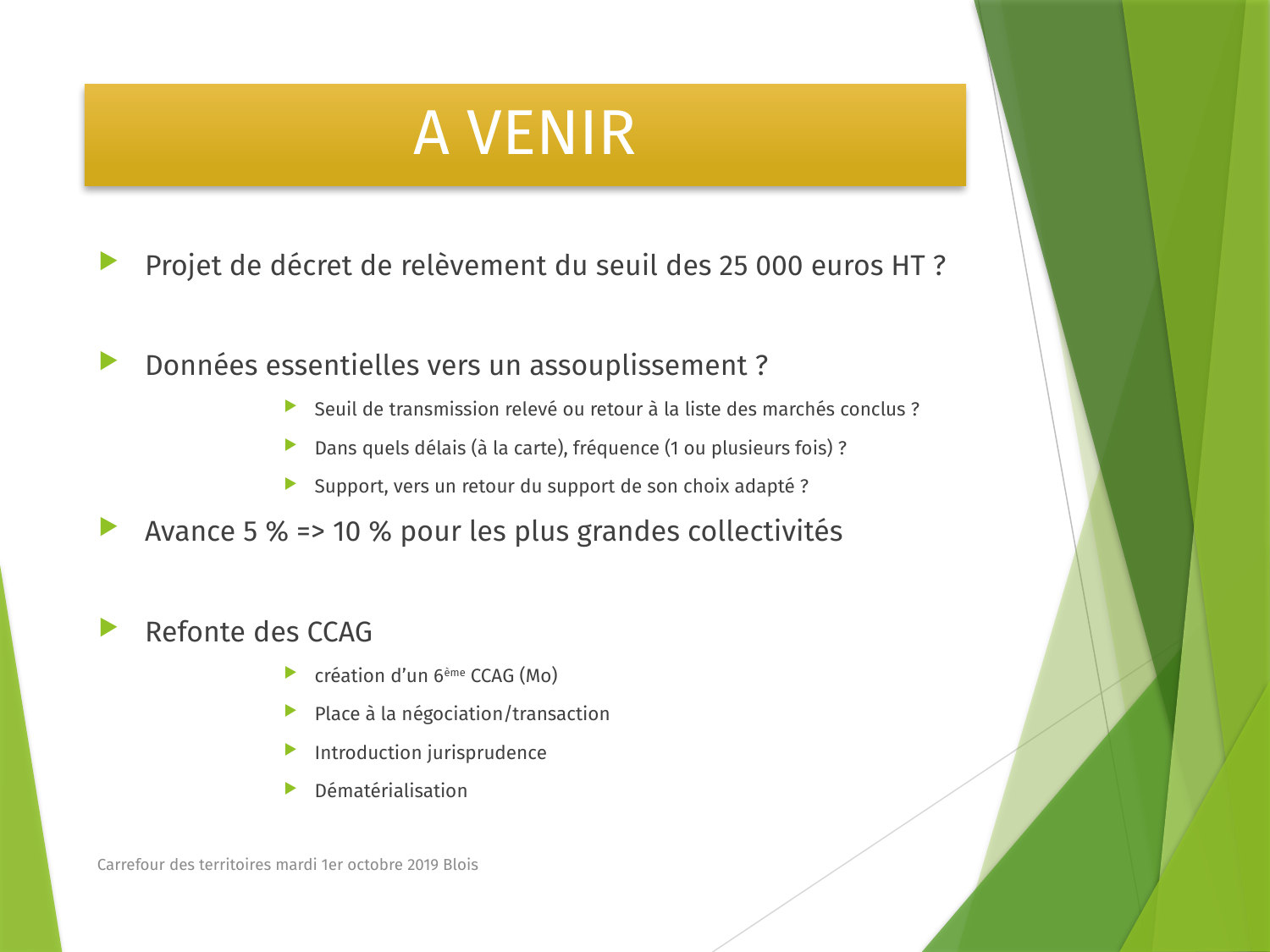

# A VENIR
Projet de décret de relèvement du seuil des 25 000 euros HT ?

Données essentielles vers un assouplissement ?
Seuil de transmission relevé ou retour à la liste des marchés conclus ?
Dans quels délais (à la carte), fréquence (1 ou plusieurs fois) ?
Support, vers un retour du support de son choix adapté ?
Avance 5 % => 10 % pour les plus grandes collectivités

Refonte des CCAG
création d’un 6ème CCAG (Mo)
Place à la négociation/transaction
Introduction jurisprudence
Dématérialisation

Carrefour des territoires mardi 1er octobre 2019 Blois